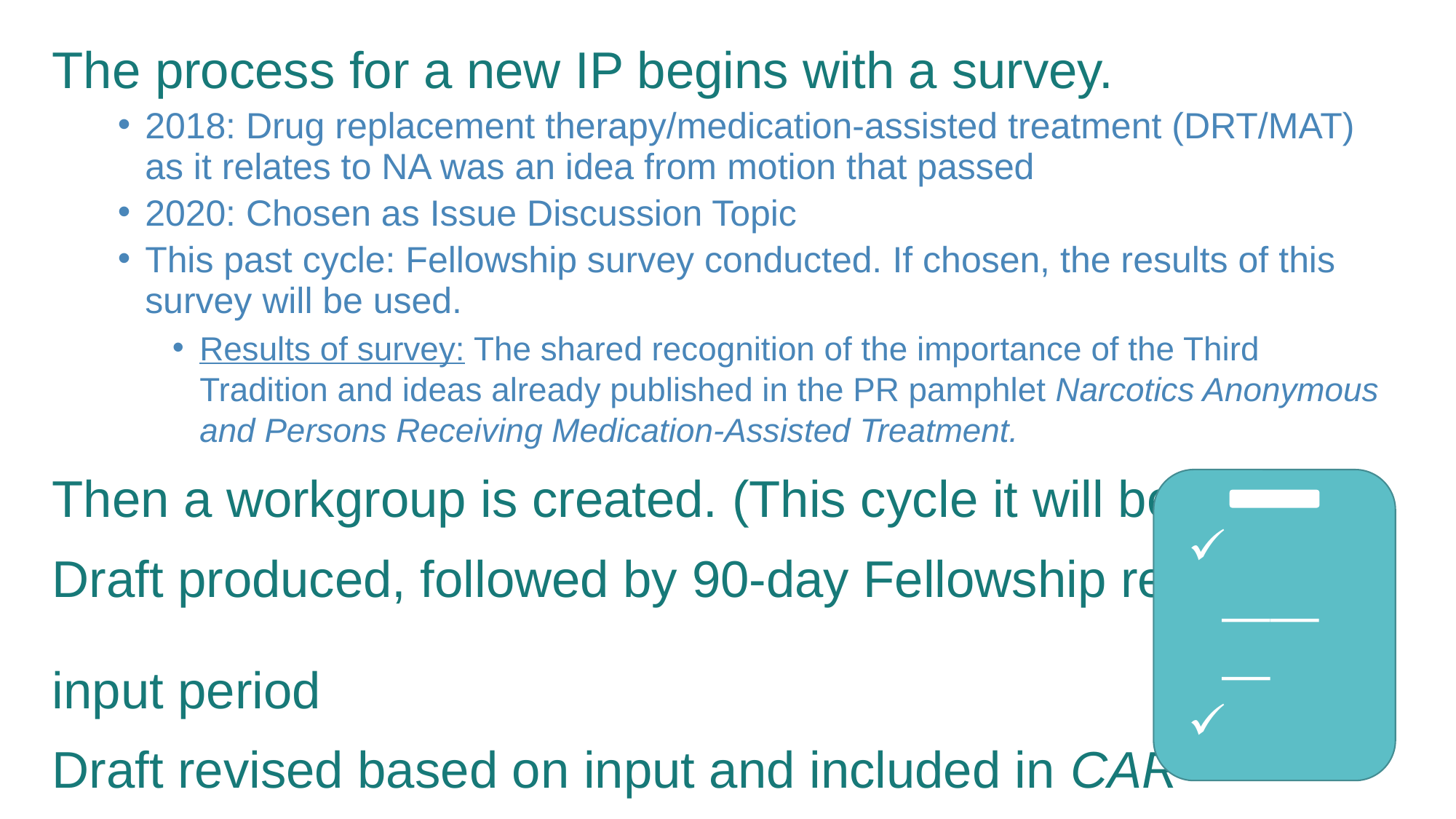

The process for a new IP begins with a survey.
2018: Drug replacement therapy/medication-assisted treatment (DRT/MAT) as it relates to NA was an idea from motion that passed
2020: Chosen as Issue Discussion Topic
This past cycle: Fellowship survey conducted. If chosen, the results of this survey will be used.
Results of survey: The shared recognition of the importance of the Third Tradition and ideas already published in the PR pamphlet Narcotics Anonymous and Persons Receiving Medication-Assisted Treatment.
Then a workgroup is created. (This cycle it will be virtual)
Draft produced, followed by 90-day Fellowship review and
input period
Draft revised based on input and included in CAR
No timeframe beyond these general parameters

  ———
  ———
  ———
  ———